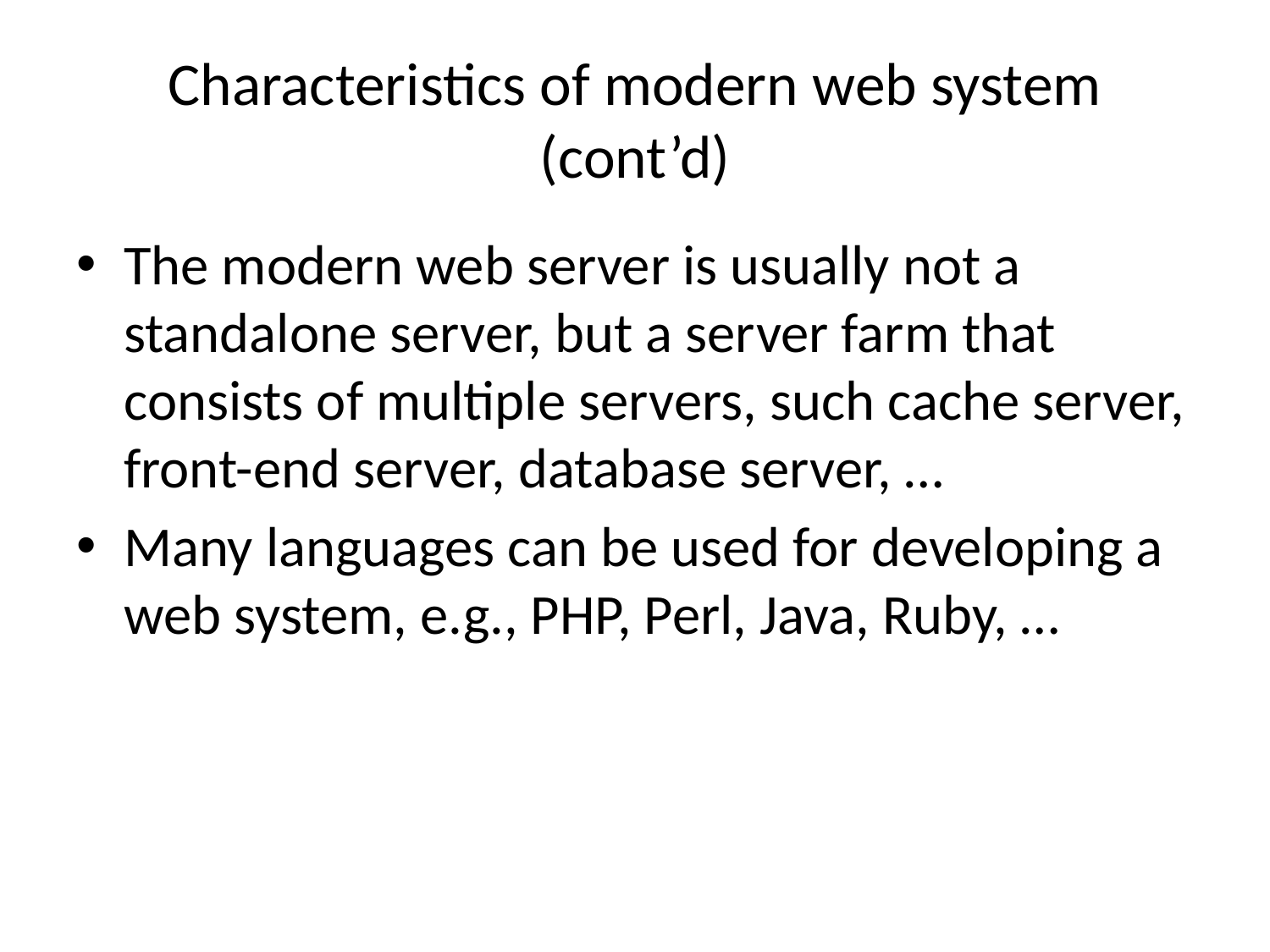

# Characteristics of modern web system (cont’d)
The modern web server is usually not a standalone server, but a server farm that consists of multiple servers, such cache server, front-end server, database server, …
Many languages can be used for developing a web system, e.g., PHP, Perl, Java, Ruby, …